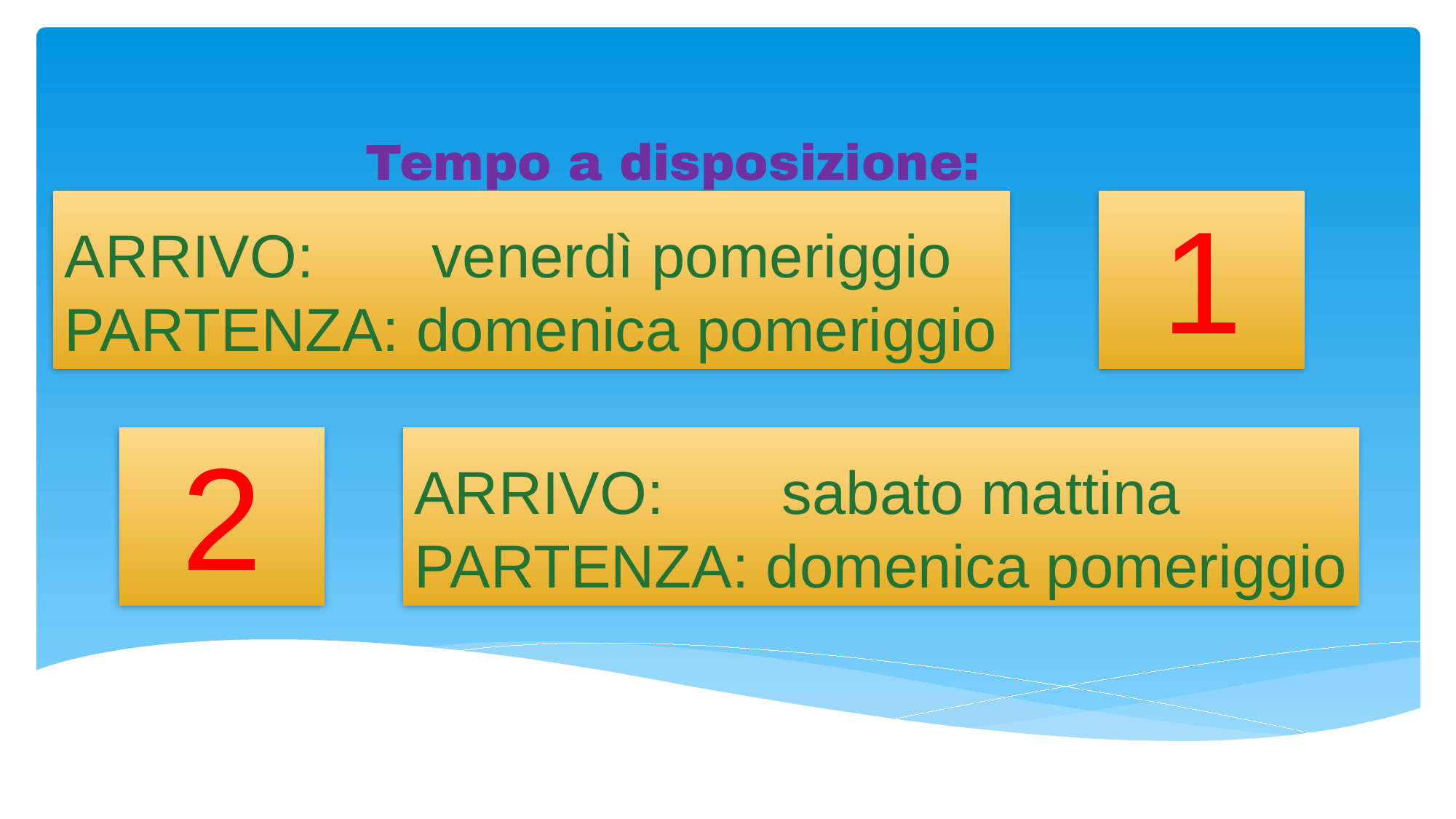

# Tempo a disposizione:
ARRIVO:       venerdì pomeriggio
PARTENZA: domenica pomeriggio
1
2
ARRIVO:       sabato mattina
PARTENZA: domenica pomeriggio